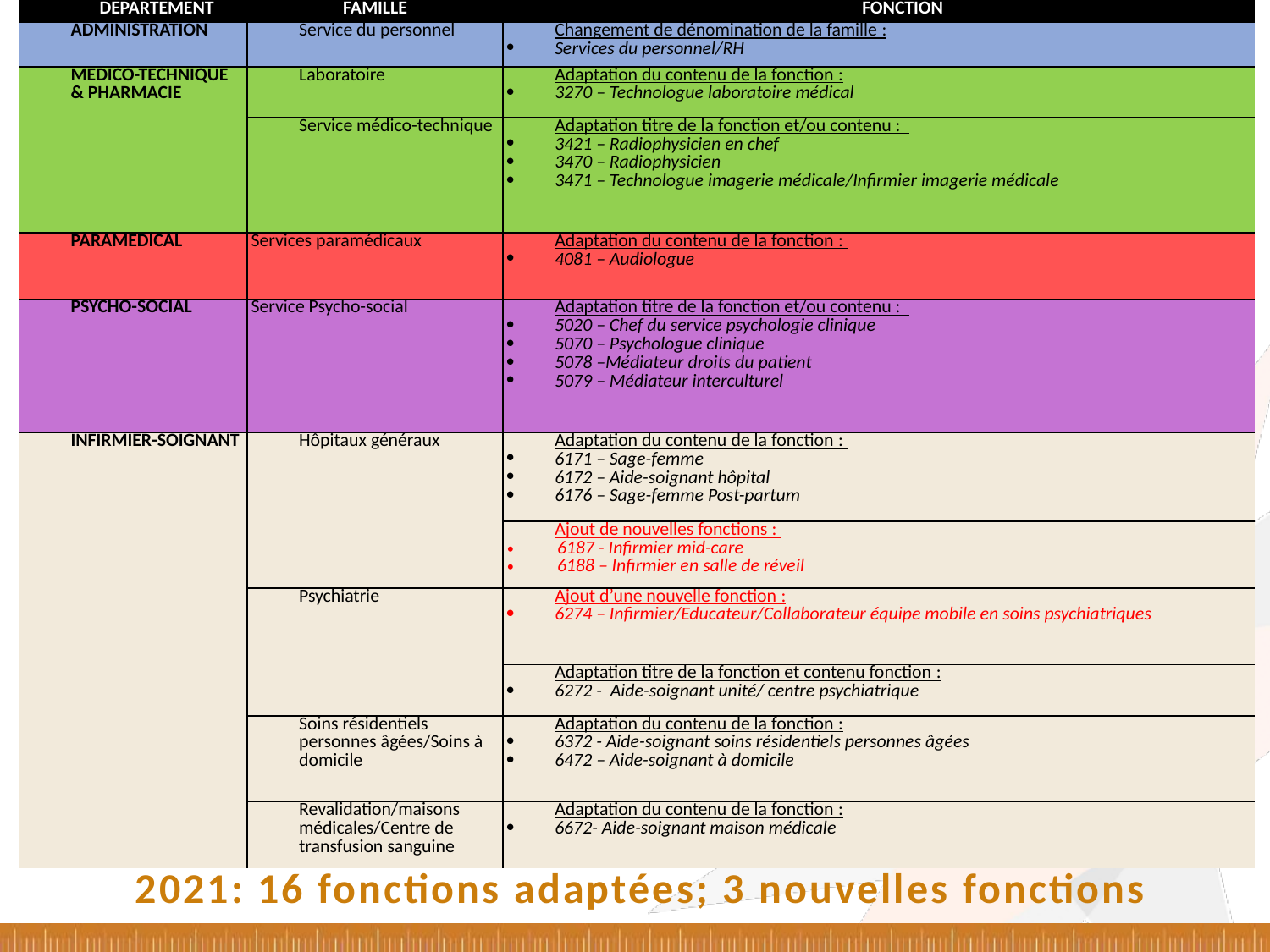

| DEPARTEMENT | FAMILLE | FONCTION |
| --- | --- | --- |
| ADMINISTRATION | Service du personnel | Changement de dénomination de la famille : Services du personnel/RH |
| MEDICO-TECHNIQUE & PHARMACIE | Laboratoire | Adaptation du contenu de la fonction : 3270 – Technologue laboratoire médical |
|  | Service médico-technique | Adaptation titre de la fonction et/ou contenu : 3421 – Radiophysicien en chef 3470 – Radiophysicien 3471 – Technologue imagerie médicale/Infirmier imagerie médicale |
| PARAMEDICAL | Services paramédicaux | Adaptation du contenu de la fonction : 4081 – Audiologue |
| PSYCHO-SOCIAL | Service Psycho-social | Adaptation titre de la fonction et/ou contenu : 5020 – Chef du service psychologie clinique 5070 – Psychologue clinique 5078 –Médiateur droits du patient 5079 – Médiateur interculturel |
| INFIRMIER-SOIGNANT | Hôpitaux généraux | Adaptation du contenu de la fonction : 6171 – Sage-femme 6172 – Aide-soignant hôpital 6176 – Sage-femme Post-partum |
|  |  | Ajout de nouvelles fonctions : 6187 - Infirmier mid-care 6188 – Infirmier en salle de réveil |
|  | Psychiatrie | Ajout d’une nouvelle fonction : 6274 – Infirmier/Educateur/Collaborateur équipe mobile en soins psychiatriques |
|  |  | Adaptation titre de la fonction et contenu fonction : 6272 - Aide-soignant unité/ centre psychiatrique |
|  | Soins résidentiels personnes âgées/Soins à domicile | Adaptation du contenu de la fonction : 6372 - Aide-soignant soins résidentiels personnes âgées 6472 – Aide-soignant à domicile |
|  | Revalidation/maisons médicales/Centre de transfusion sanguine | Adaptation du contenu de la fonction : 6672- Aide-soignant maison médicale |
#
2021: 16 fonctions adaptées; 3 nouvelles fonctions